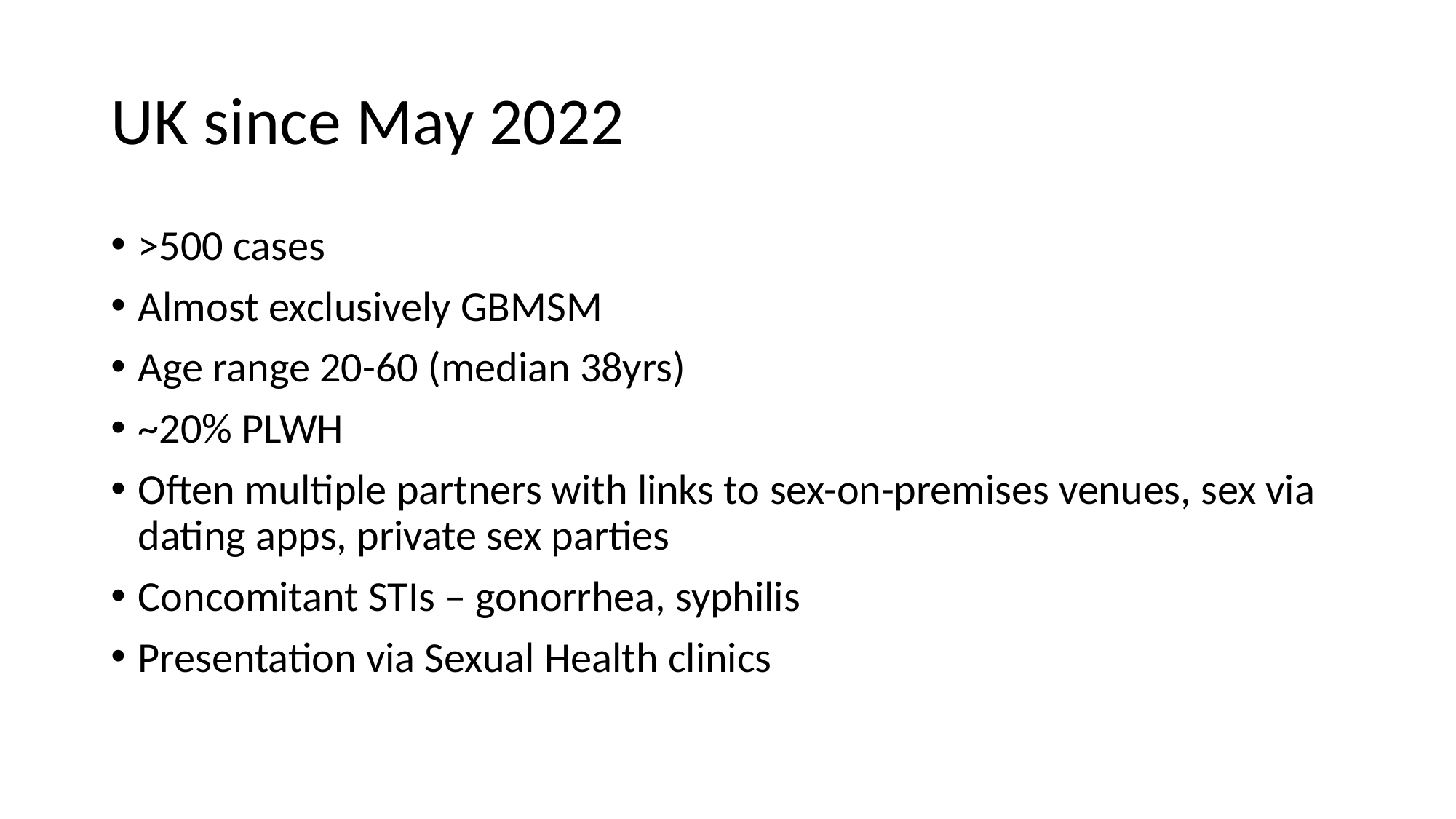

# UK since May 2022
>500 cases
Almost exclusively GBMSM
Age range 20-60 (median 38yrs)
~20% PLWH
Often multiple partners with links to sex-on-premises venues, sex via dating apps, private sex parties
Concomitant STIs – gonorrhea, syphilis
Presentation via Sexual Health clinics